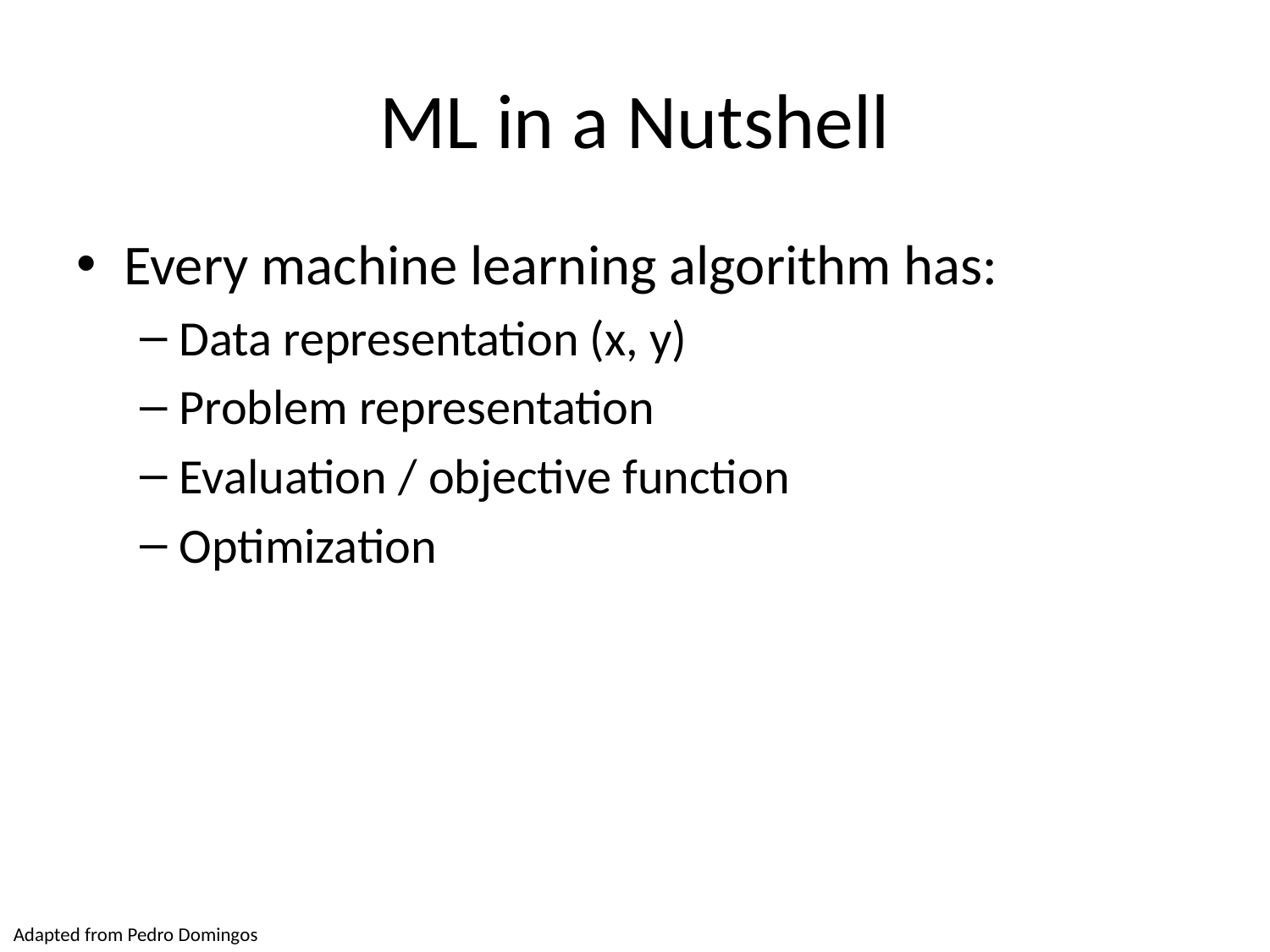

# ML in a Nutshell
Every machine learning algorithm has:
Data representation (x, y)
Problem representation
Evaluation / objective function
Optimization

Adapted from Pedro Domingos